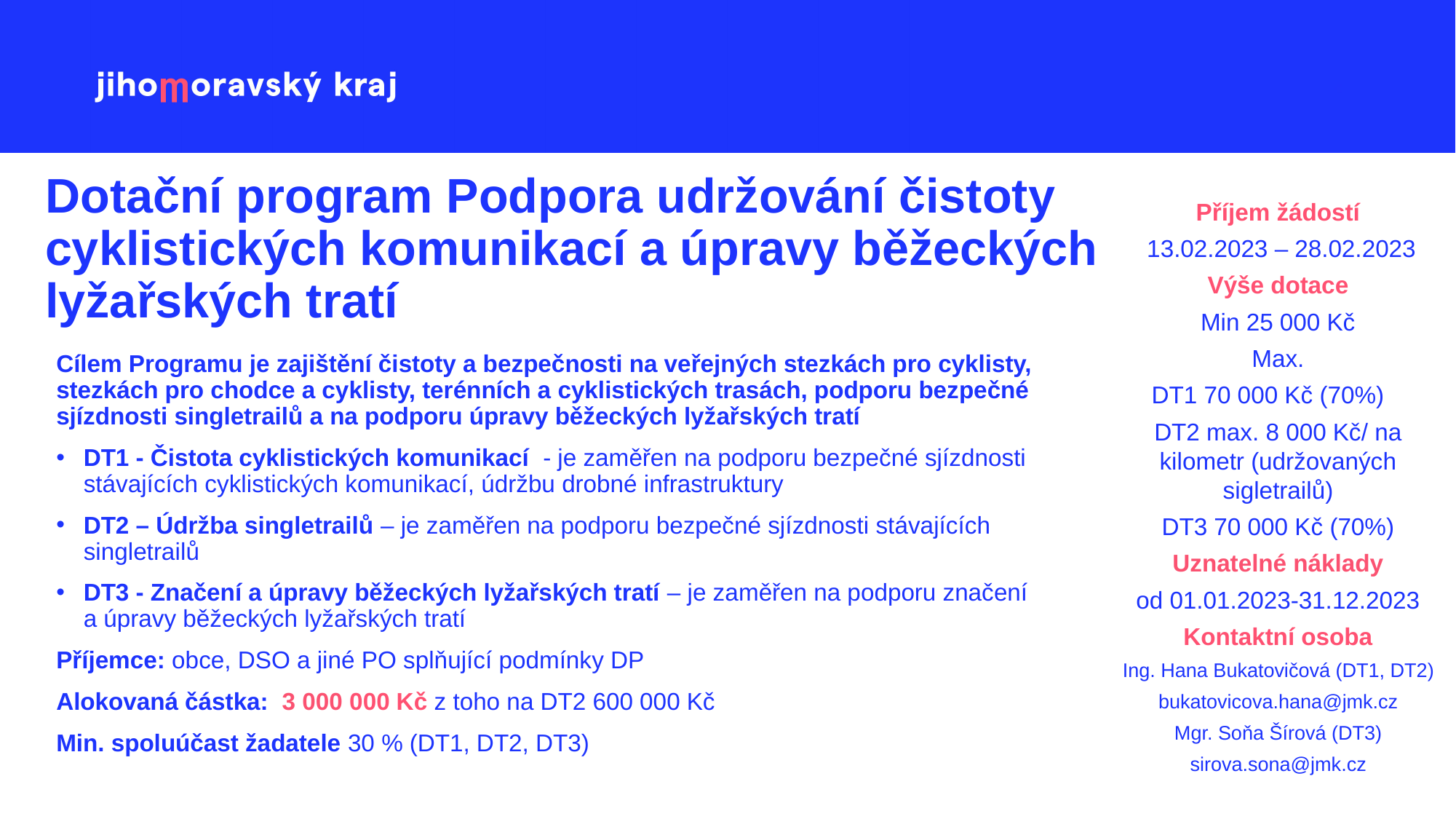

Příjem žádostí
 13.02.2023 – 28.02.2023
Výše dotace
Min 25 000 Kč
Max.
DT1 70 000 Kč (70%)
DT2 max. 8 000 Kč/ na kilometr (udržovaných sigletrailů)
DT3 70 000 Kč (70%)
Uznatelné náklady
od 01.01.2023-31.12.2023
Kontaktní osoba
Ing. Hana Bukatovičová (DT1, DT2)
bukatovicova.hana@jmk.cz
Mgr. Soňa Šírová (DT3)
sirova.sona@jmk.cz

# Dotační program Podpora udržování čistoty cyklistických komunikací a úpravy běžeckých lyžařských tratí
Cílem Programu je zajištění čistoty a bezpečnosti na veřejných stezkách pro cyklisty, stezkách pro chodce a cyklisty, terénních a cyklistických trasách, podporu bezpečné sjízdnosti singletrailů a na podporu úpravy běžeckých lyžařských tratí
DT1 - Čistota cyklistických komunikací  - je zaměřen na podporu bezpečné sjízdnosti    stávajících cyklistických komunikací, údržbu drobné infrastruktury
DT2 – Údržba singletrailů – je zaměřen na podporu bezpečné sjízdnosti stávajících singletrailů
DT3 - Značení a úpravy běžeckých lyžařských tratí – je zaměřen na podporu značení
a úpravy běžeckých lyžařských tratí
Příjemce: obce, DSO a jiné PO splňující podmínky DP
Alokovaná částka:  3 000 000 Kč z toho na DT2 600 000 Kč
Min. spoluúčast žadatele 30 % (DT1, DT2, DT3)